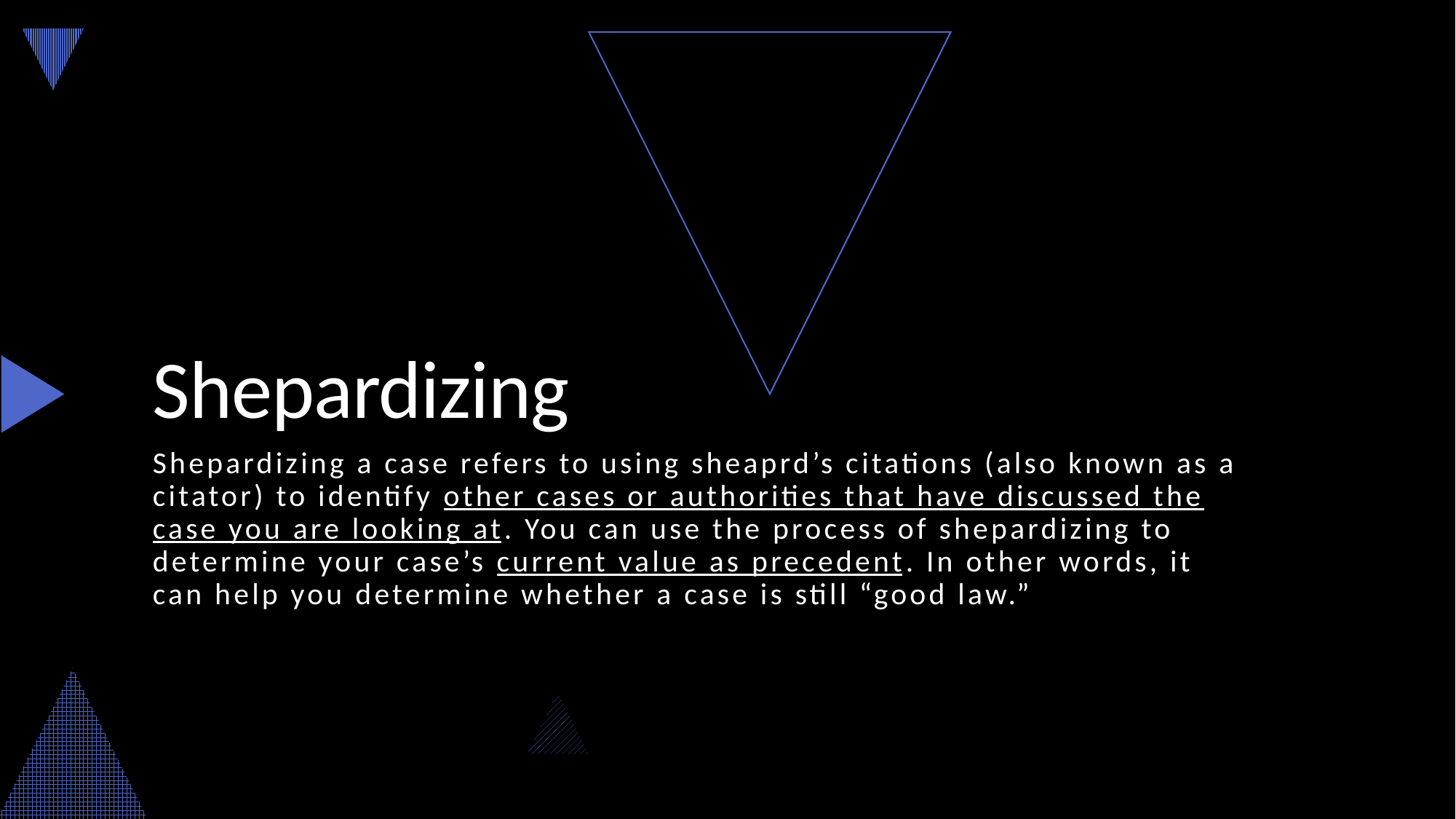

# Shepardizing
Shepardizing a case refers to using sheaprd’s citations (also known as a citator) to identify other cases or authorities that have discussed the case you are looking at. You can use the process of shepardizing to determine your case’s current value as precedent. In other words, it can help you determine whether a case is still “good law.”